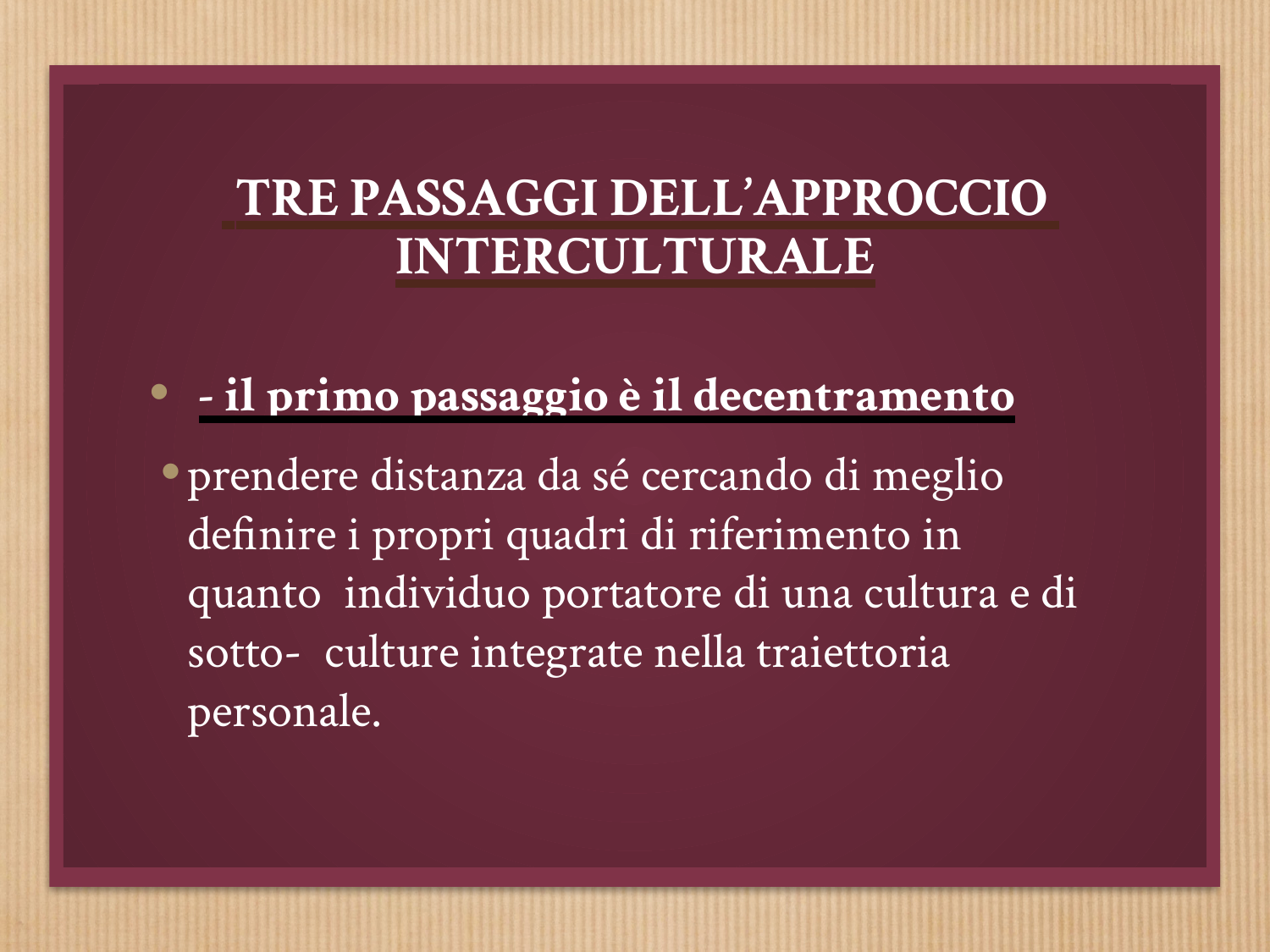

# TRE PASSAGGI DELL’APPROCCIO  INTERCULTURALE
- il primo passaggio è il decentramento
prendere distanza da sé cercando di meglio  definire i propri quadri di riferimento in quanto  individuo portatore di una cultura e di sotto-  culture integrate nella traiettoria personale.